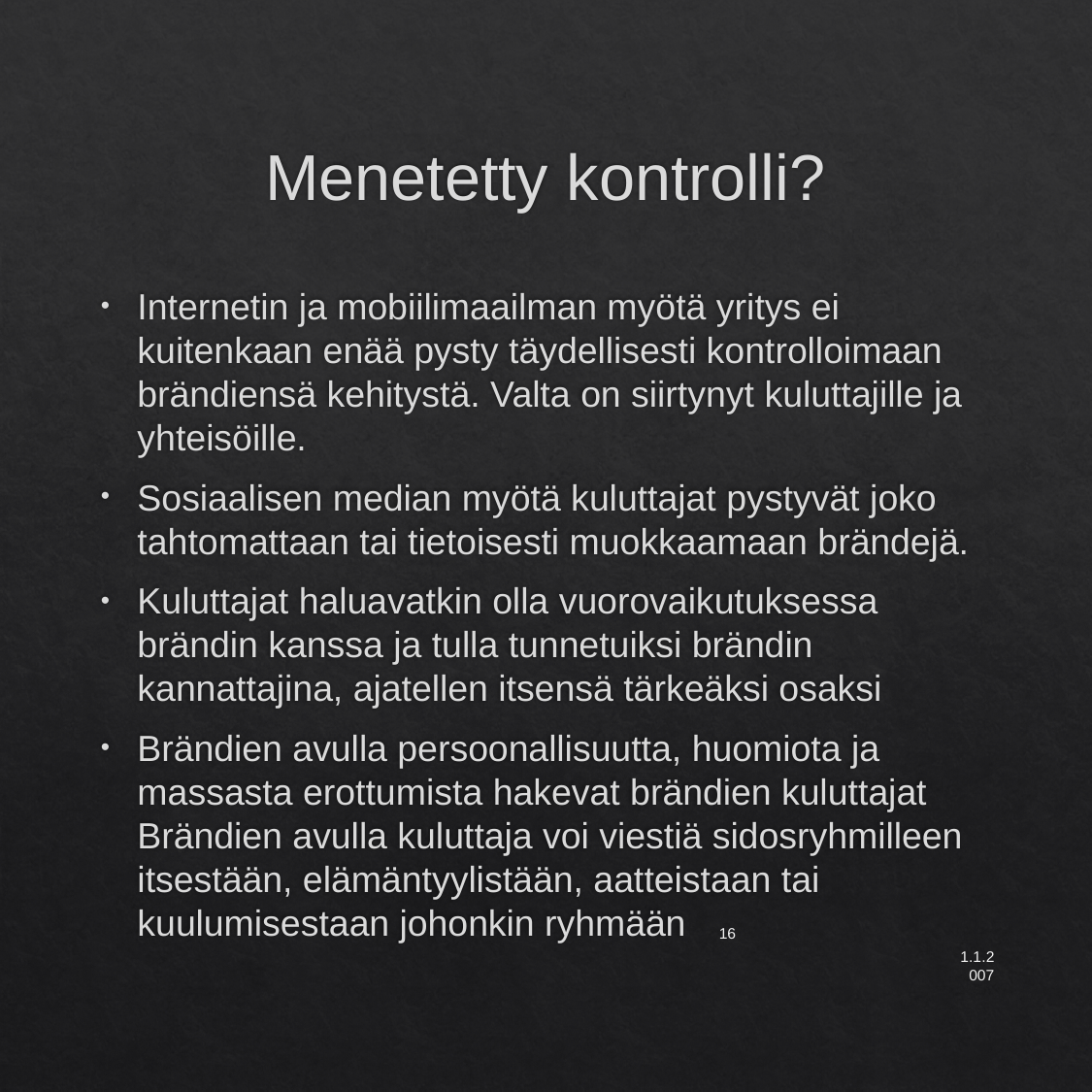

# Menetetty kontrolli?
Internetin ja mobiilimaailman myötä yritys ei kuitenkaan enää pysty täydellisesti kontrolloimaan brändiensä kehitystä. Valta on siirtynyt kuluttajille ja yhteisöille.
Sosiaalisen median myötä kuluttajat pystyvät joko tahtomattaan tai tietoisesti muokkaamaan brändejä.
Kuluttajat haluavatkin olla vuorovaikutuksessa brändin kanssa ja tulla tunnetuiksi brändin kannattajina, ajatellen itsensä tärkeäksi osaksi
Brändien avulla persoonallisuutta, huomiota ja massasta erottumista hakevat brändien kuluttajat Brändien avulla kuluttaja voi viestiä sidosryhmilleen itsestään, elämäntyylistään, aatteistaan tai kuulumisestaan johonkin ryhmään
16
1.1.2007